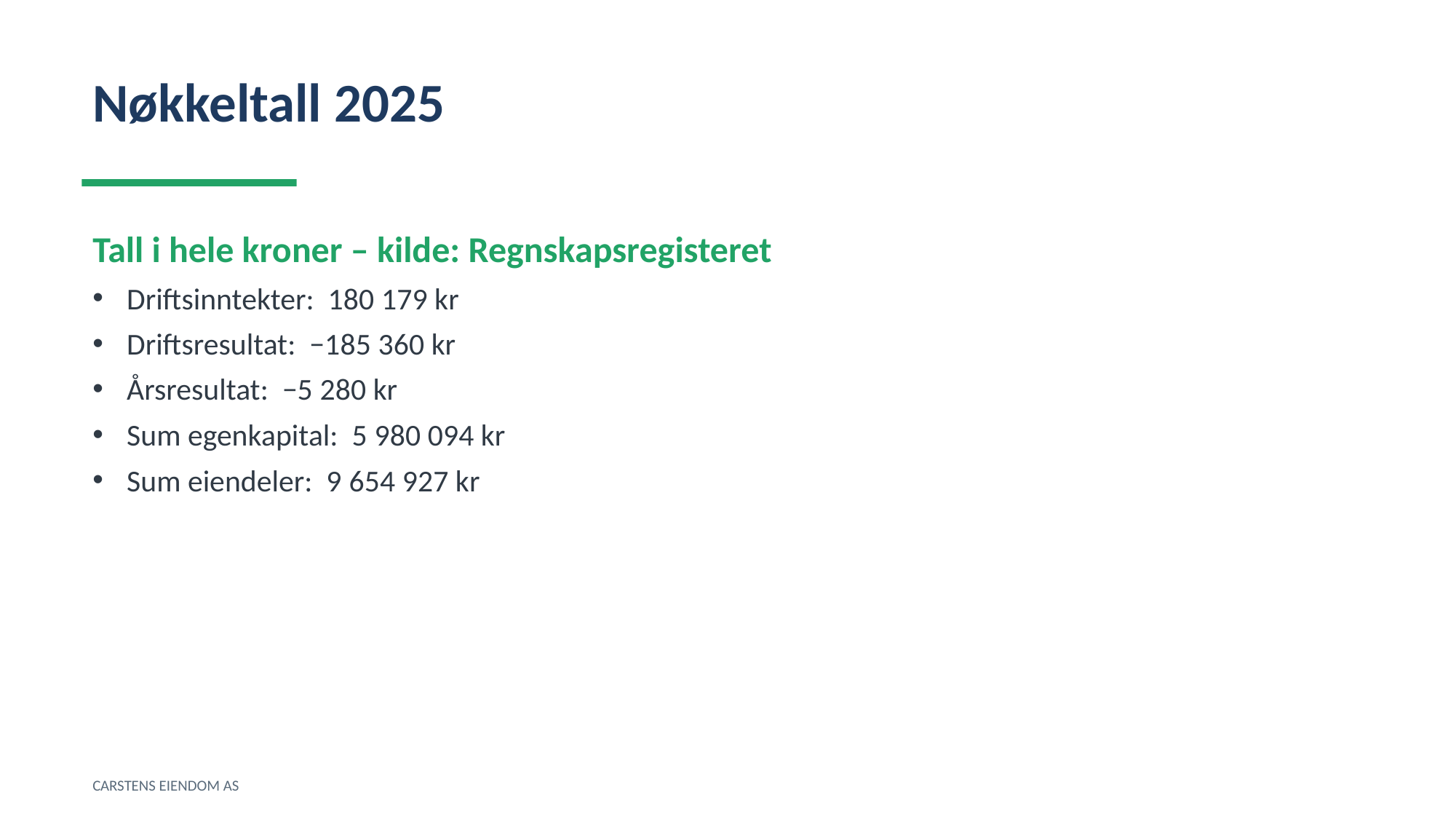

Nøkkeltall 2025

Tall i hele kroner – kilde: Regnskapsregisteret
Driftsinntekter:  180 179 kr
Driftsresultat:  −185 360 kr
Årsresultat:  −5 280 kr
Sum egenkapital:  5 980 094 kr
Sum eiendeler:  9 654 927 kr
CARSTENS EIENDOM AS